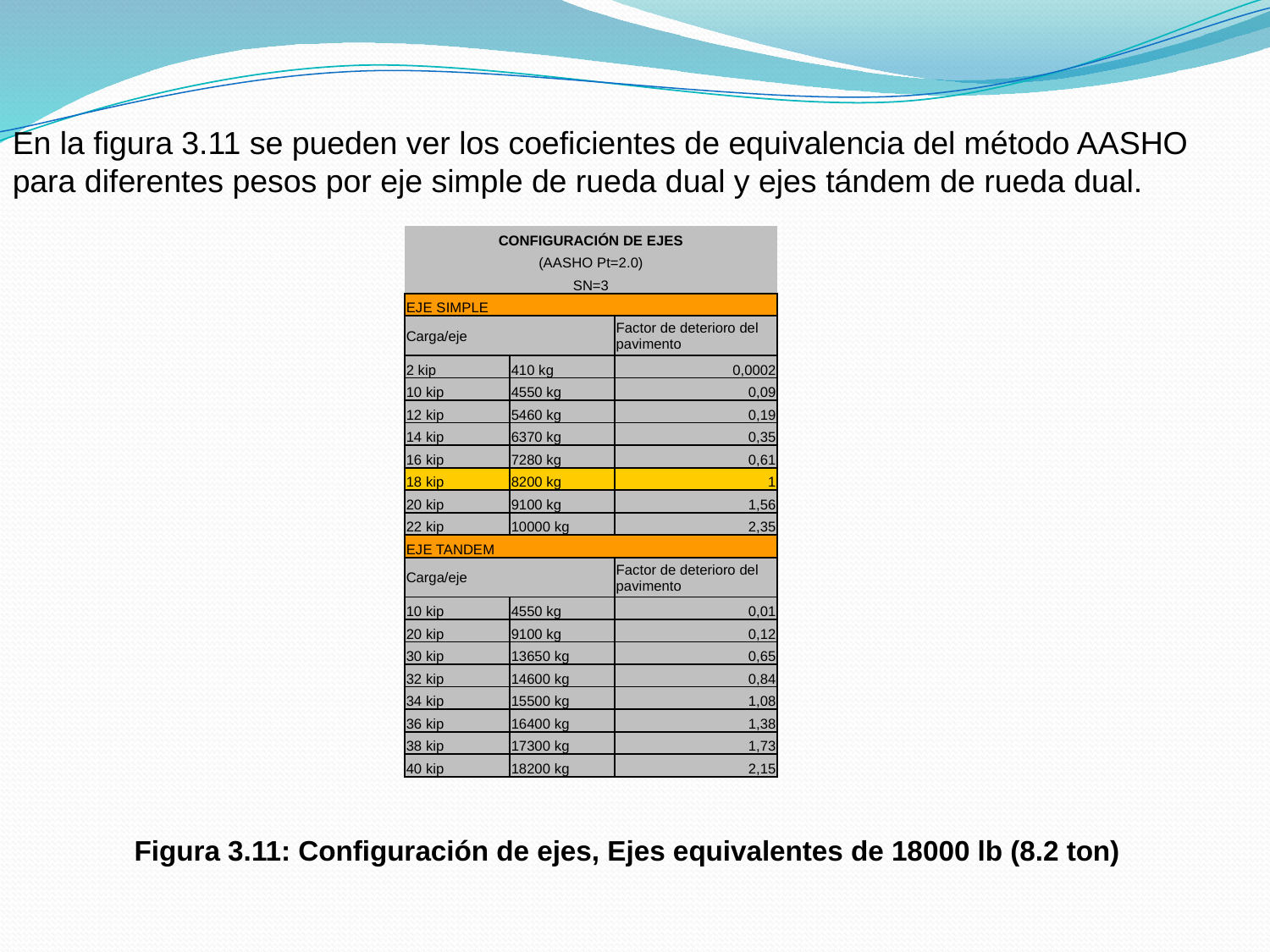

En la figura 3.11 se pueden ver los coeficientes de equivalencia del método AASHO para diferentes pesos por eje simple de rueda dual y ejes tándem de rueda dual.
| CONFIGURACIÓN DE EJES |  |  |
| --- | --- | --- |
| (AASHO Pt=2.0) |  |  |
| SN=3 |  |  |
| EJE SIMPLE |  |  |
| Carga/eje |  | Factor de deterioro del pavimento |
| 2 kip | 410 kg | 0,0002 |
| 10 kip | 4550 kg | 0,09 |
| 12 kip | 5460 kg | 0,19 |
| 14 kip | 6370 kg | 0,35 |
| 16 kip | 7280 kg | 0,61 |
| 18 kip | 8200 kg | 1 |
| 20 kip | 9100 kg | 1,56 |
| 22 kip | 10000 kg | 2,35 |
| EJE TANDEM |  |  |
| Carga/eje |  | Factor de deterioro del pavimento |
| 10 kip | 4550 kg | 0,01 |
| 20 kip | 9100 kg | 0,12 |
| 30 kip | 13650 kg | 0,65 |
| 32 kip | 14600 kg | 0,84 |
| 34 kip | 15500 kg | 1,08 |
| 36 kip | 16400 kg | 1,38 |
| 38 kip | 17300 kg | 1,73 |
| 40 kip | 18200 kg | 2,15 |
Figura 3.11: Configuración de ejes, Ejes equivalentes de 18000 lb (8.2 ton)